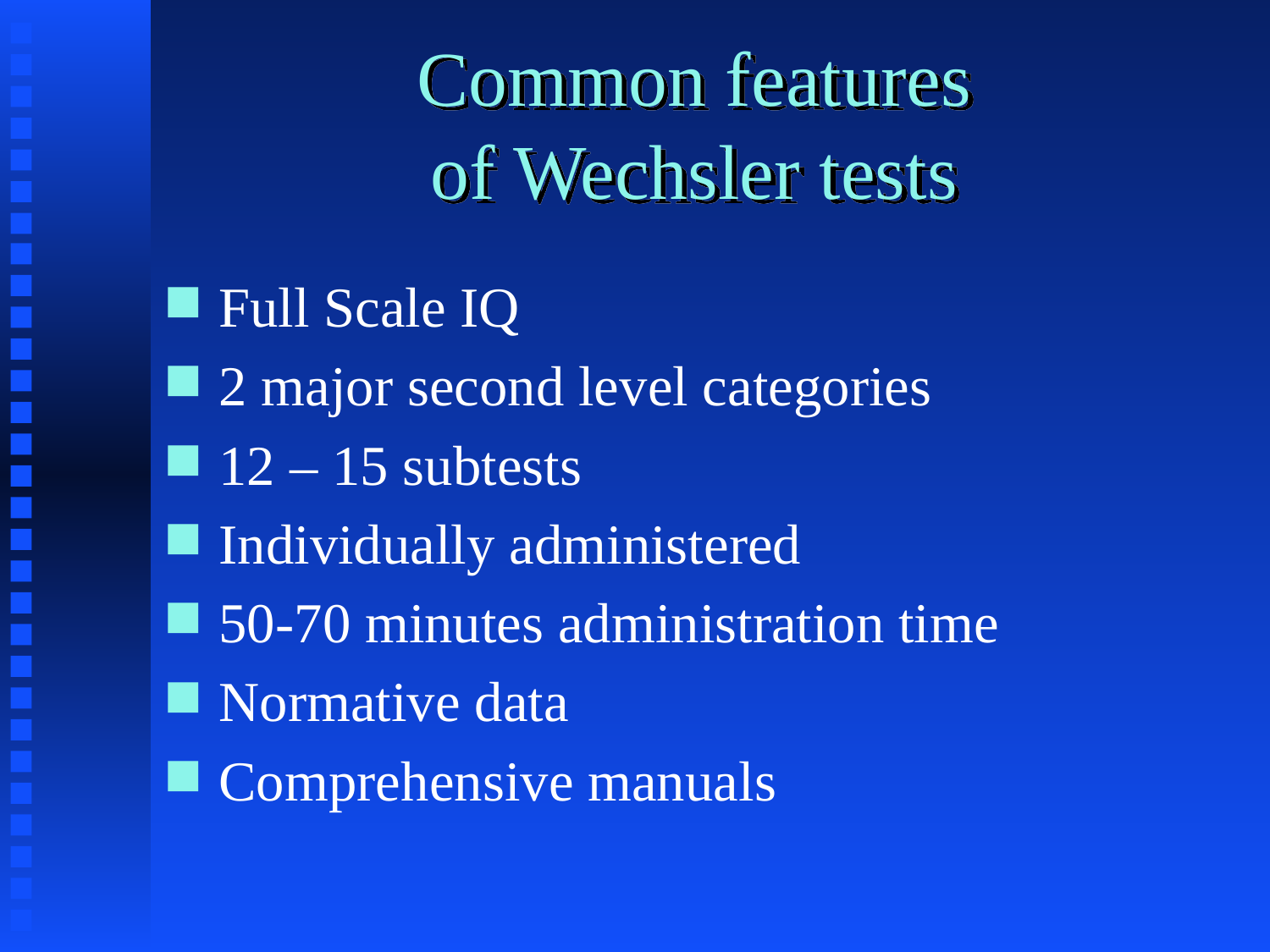

# Common features of Wechsler tests
Full Scale IQ
2 major second level categories
12 – 15 subtests
Individually administered
50-70 minutes administration time
Normative data
Comprehensive manuals